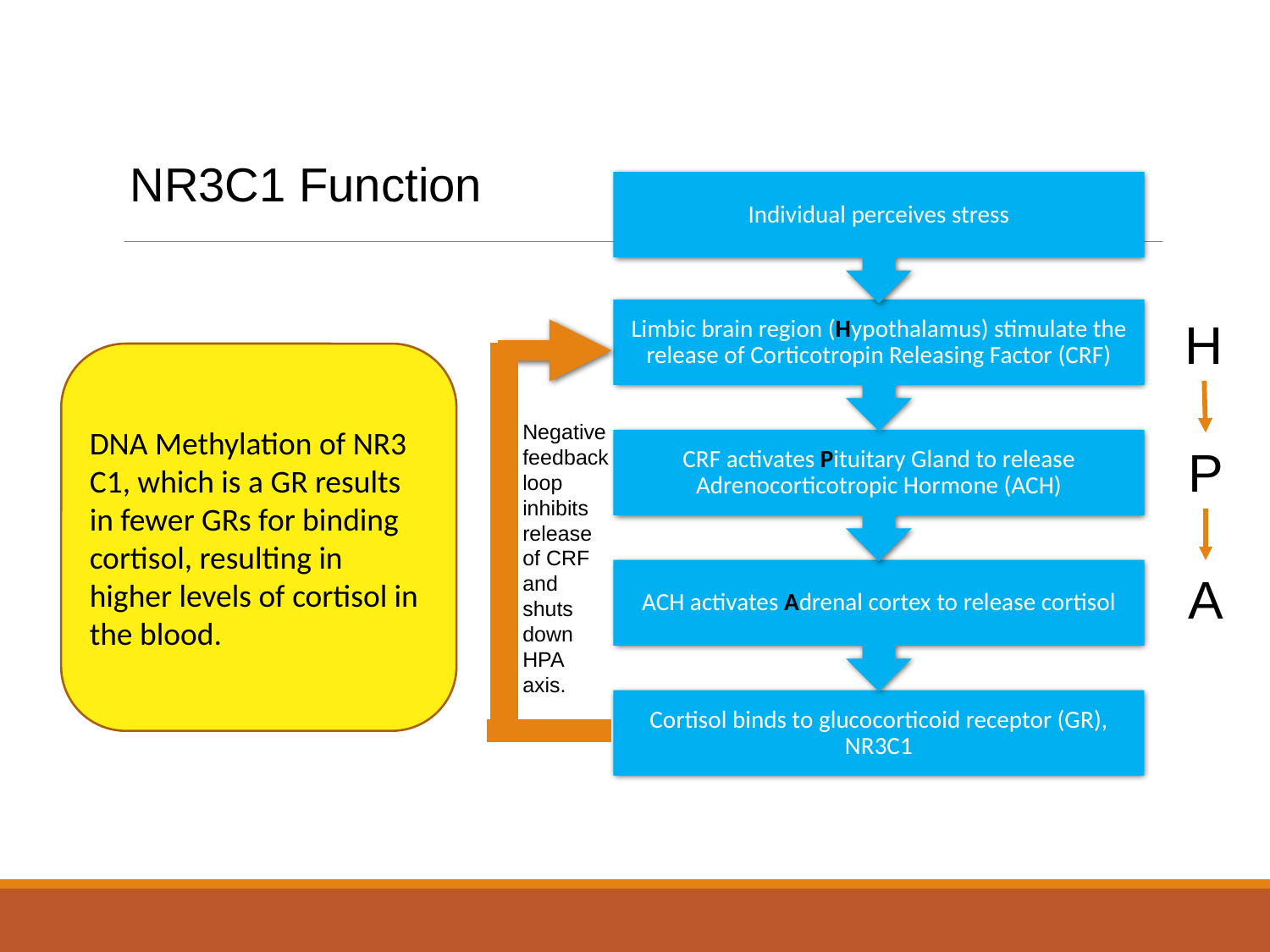

NR3C1 Function
Cortisol binds to glucocorticoid receptor (GR), NR3C1
ACH activates Adrenal cortex to release cortisol
CRF activates Pituitary Gland to release Adrenocorticotropic Hormone (ACH)
Limbic brain region (Hypothalamus) stimulate the release of Corticotropin Releasing Factor (CRF)
Individual perceives stress
H
DNA Methylation of NR3 C1, which is a GR results in fewer GRs for binding cortisol, resulting in higher levels of cortisol in the blood.
Negative feedback loop inhibits release of CRF and shuts down HPA axis.
P
A